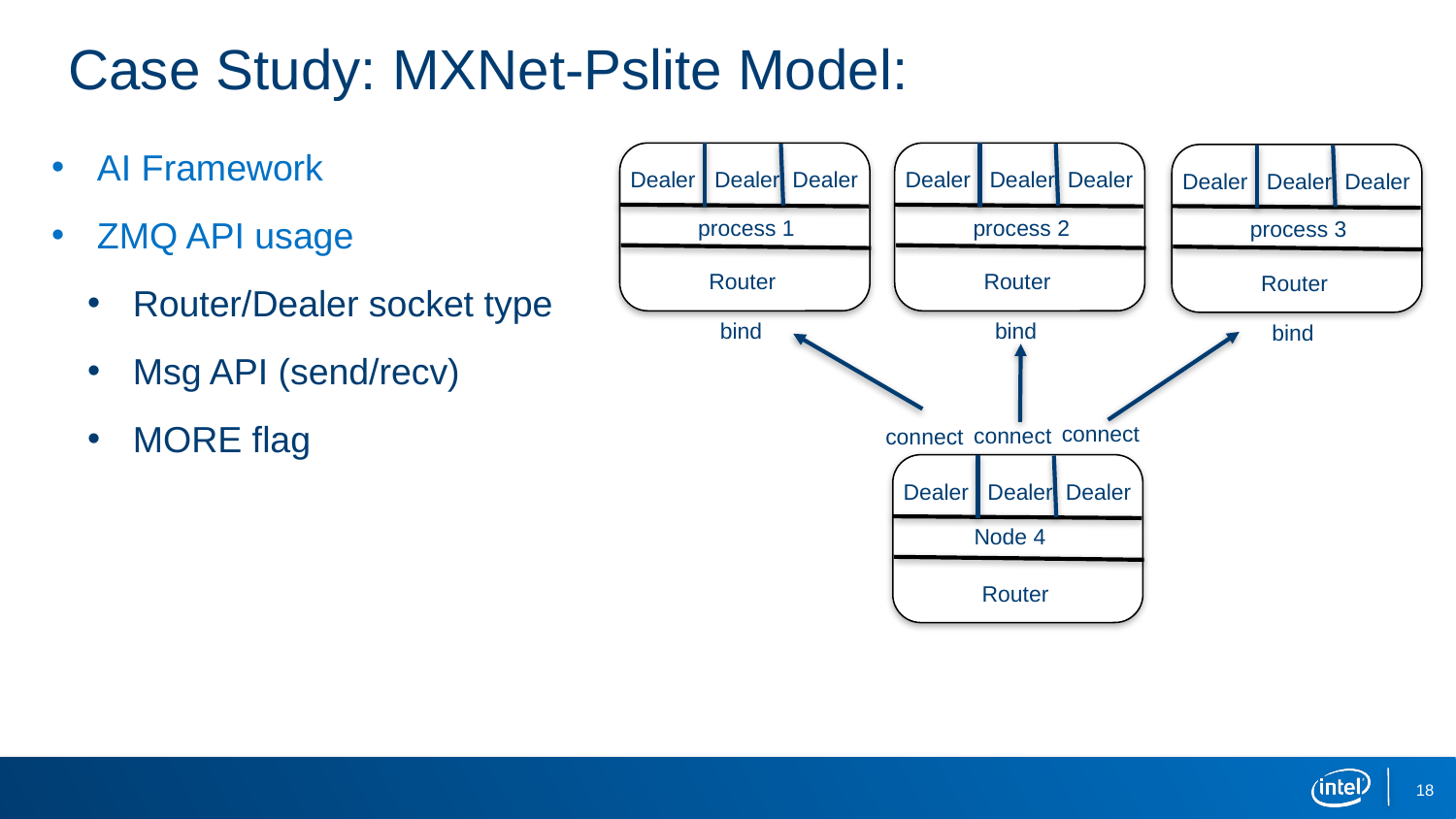

# Case Study: MXNet-Pslite Model:

AI Framework
ZMQ API usage
Router/Dealer socket type
Msg API (send/recv)
MORE flag

Dealer   Dealer  Dealer
Dealer   Dealer  Dealer
Dealer   Dealer  Dealer
process 1
process 2
process 3
Router
Router
Router
bind
bind
bind
connect
connect
connect

Dealer   Dealer  Dealer
Node 4
Router
18